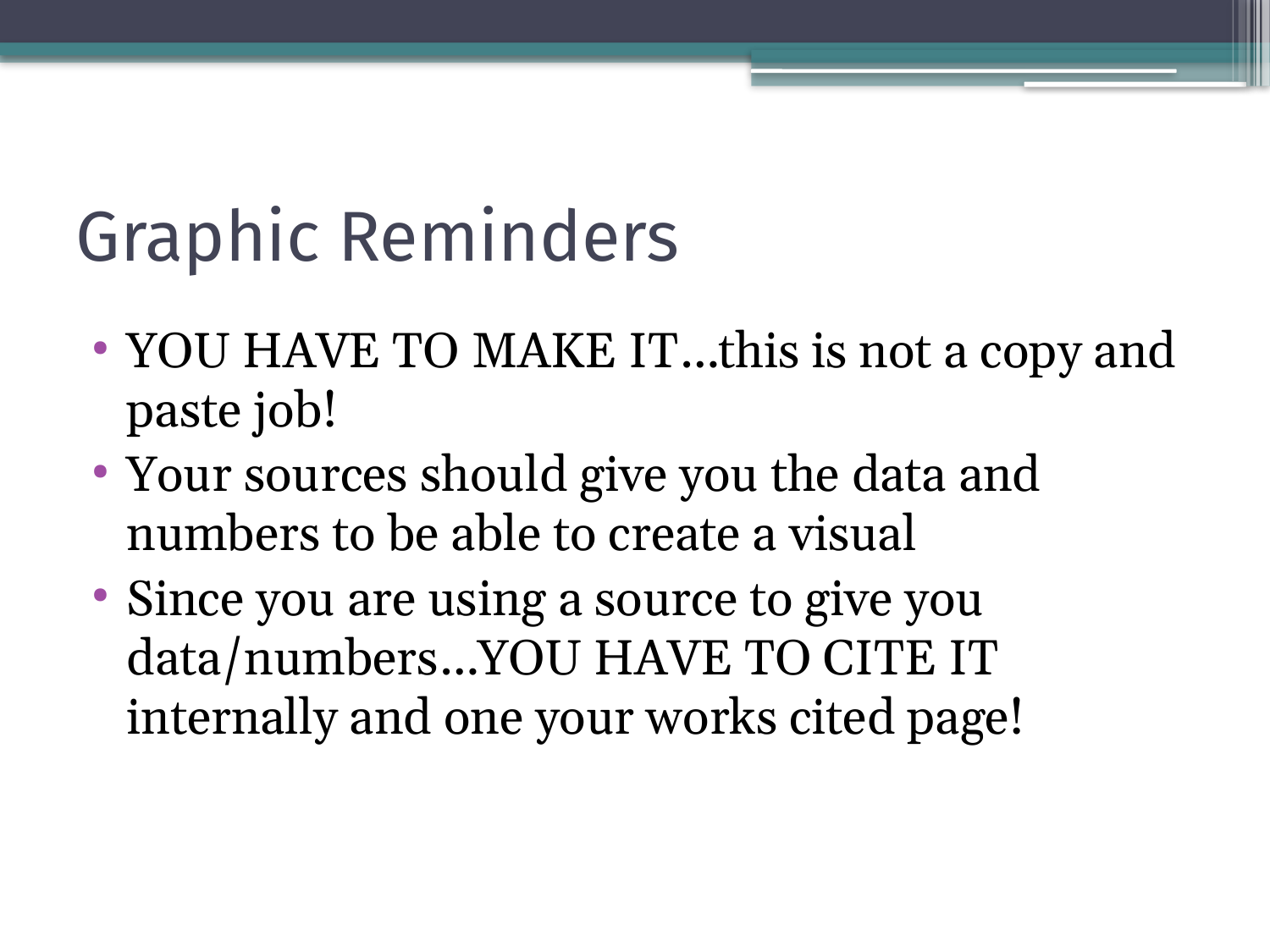

# Graphic Reminders
YOU HAVE TO MAKE IT…this is not a copy and paste job!
Your sources should give you the data and numbers to be able to create a visual
Since you are using a source to give you data/numbers…YOU HAVE TO CITE IT internally and one your works cited page!